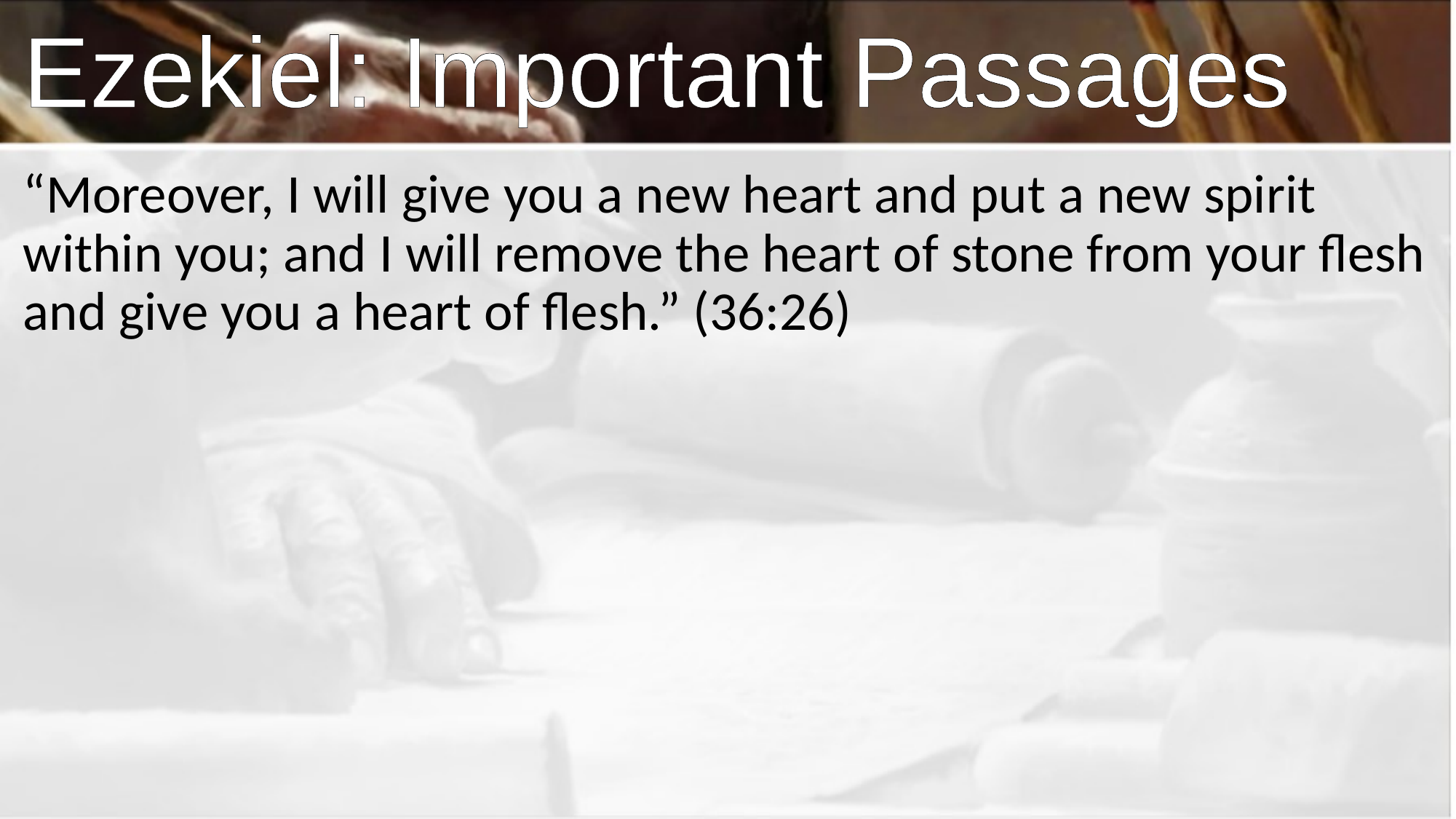

# Ezekiel: Important Passages
“Moreover, I will give you a new heart and put a new spirit within you; and I will remove the heart of stone from your flesh and give you a heart of flesh.” (36:26)